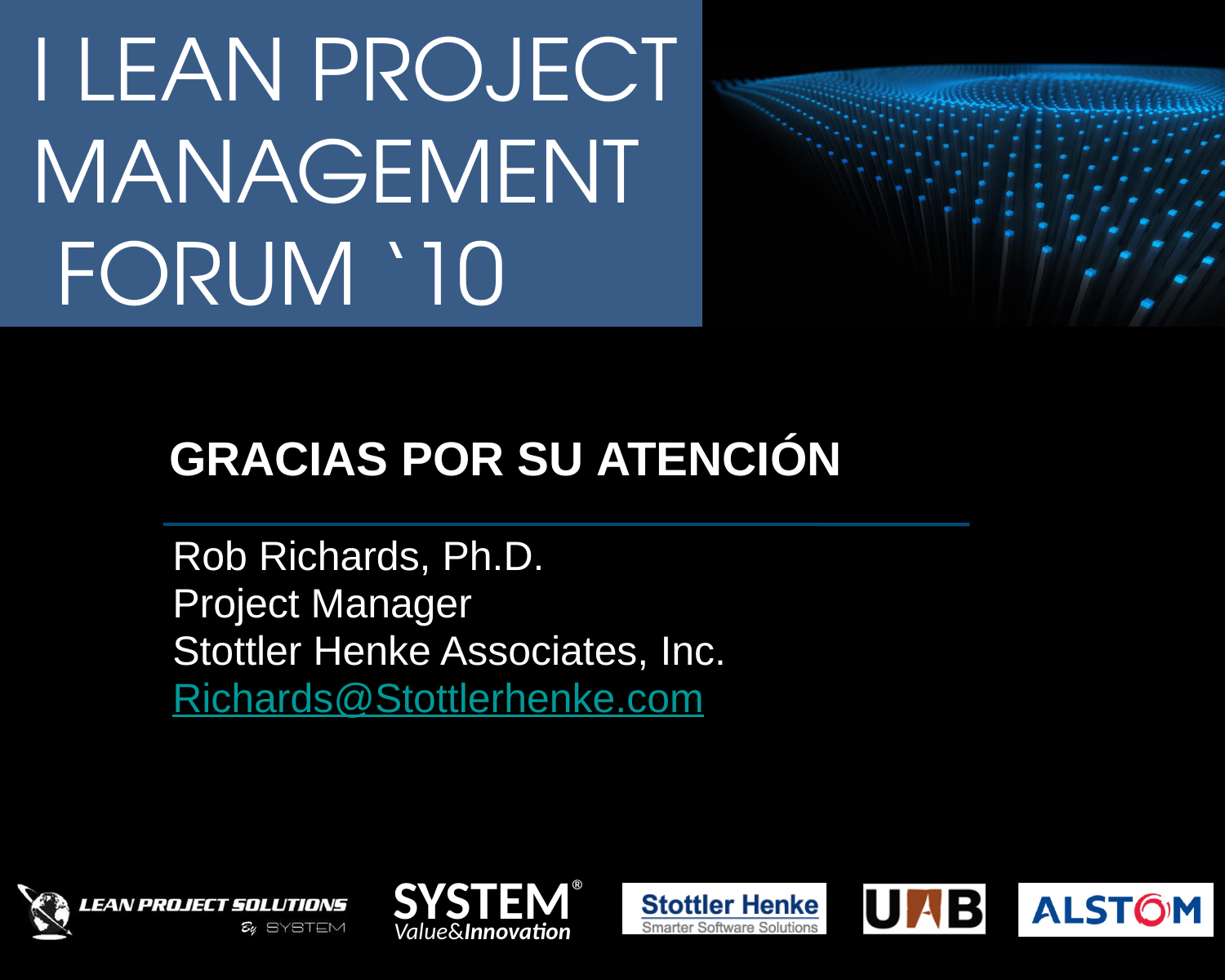

# GRACIAS POR SU ATENCIÓN
Rob Richards, Ph.D.
Project Manager
Stottler Henke Associates, Inc.
Richards@Stottlerhenke.com